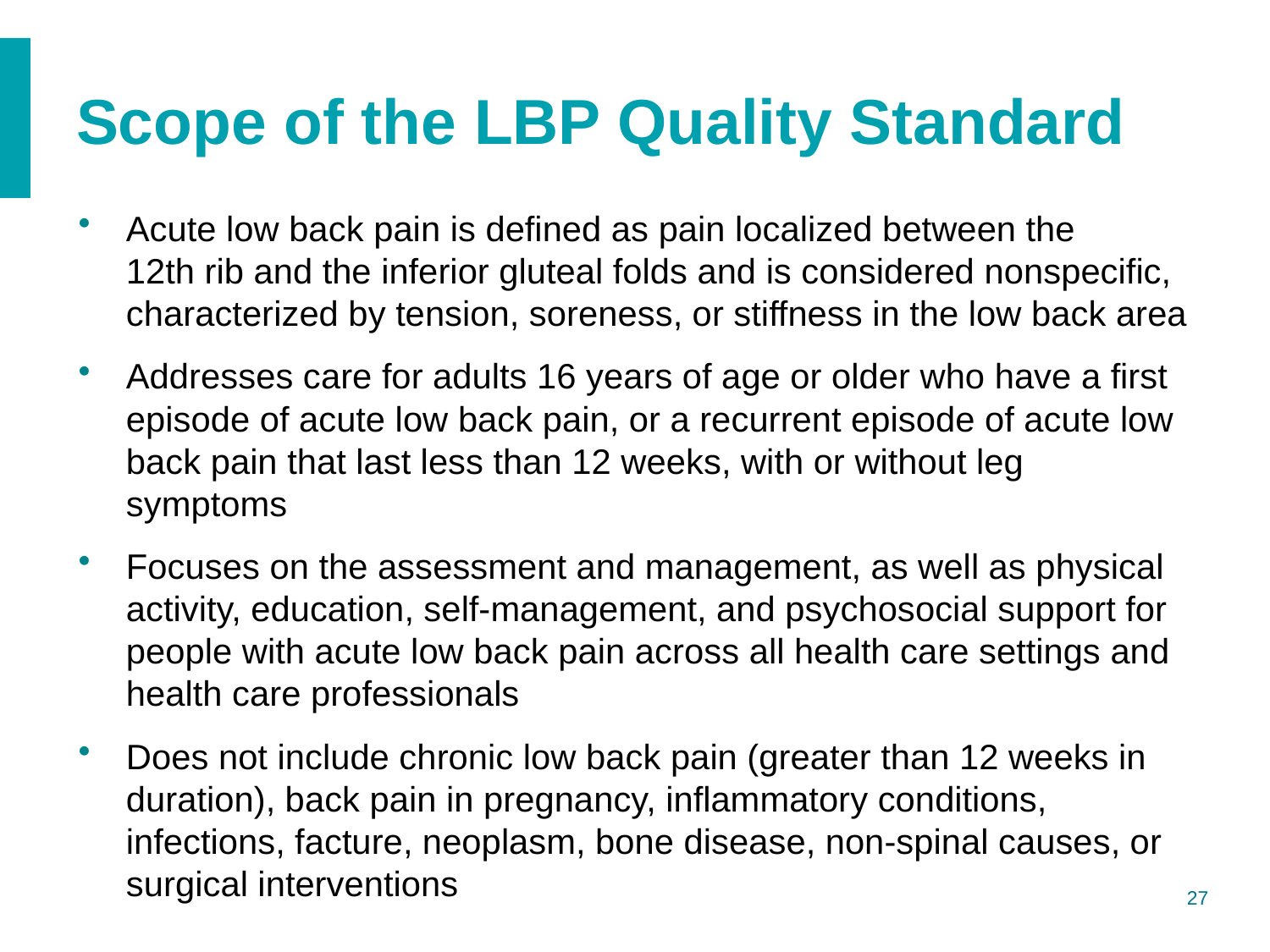

# Scope of the LBP Quality Standard
Acute low back pain is defined as pain localized between the 12th rib and the inferior gluteal folds and is considered nonspecific, characterized by tension, soreness, or stiffness in the low back area
Addresses care for adults 16 years of age or older who have a first episode of acute low back pain, or a recurrent episode of acute low back pain that last less than 12 weeks, with or without leg symptoms
Focuses on the assessment and management, as well as physical activity, education, self-management, and psychosocial support for people with acute low back pain across all health care settings and health care professionals
Does not include chronic low back pain (greater than 12 weeks in duration), back pain in pregnancy, inflammatory conditions, infections, facture, neoplasm, bone disease, non-spinal causes, or surgical interventions